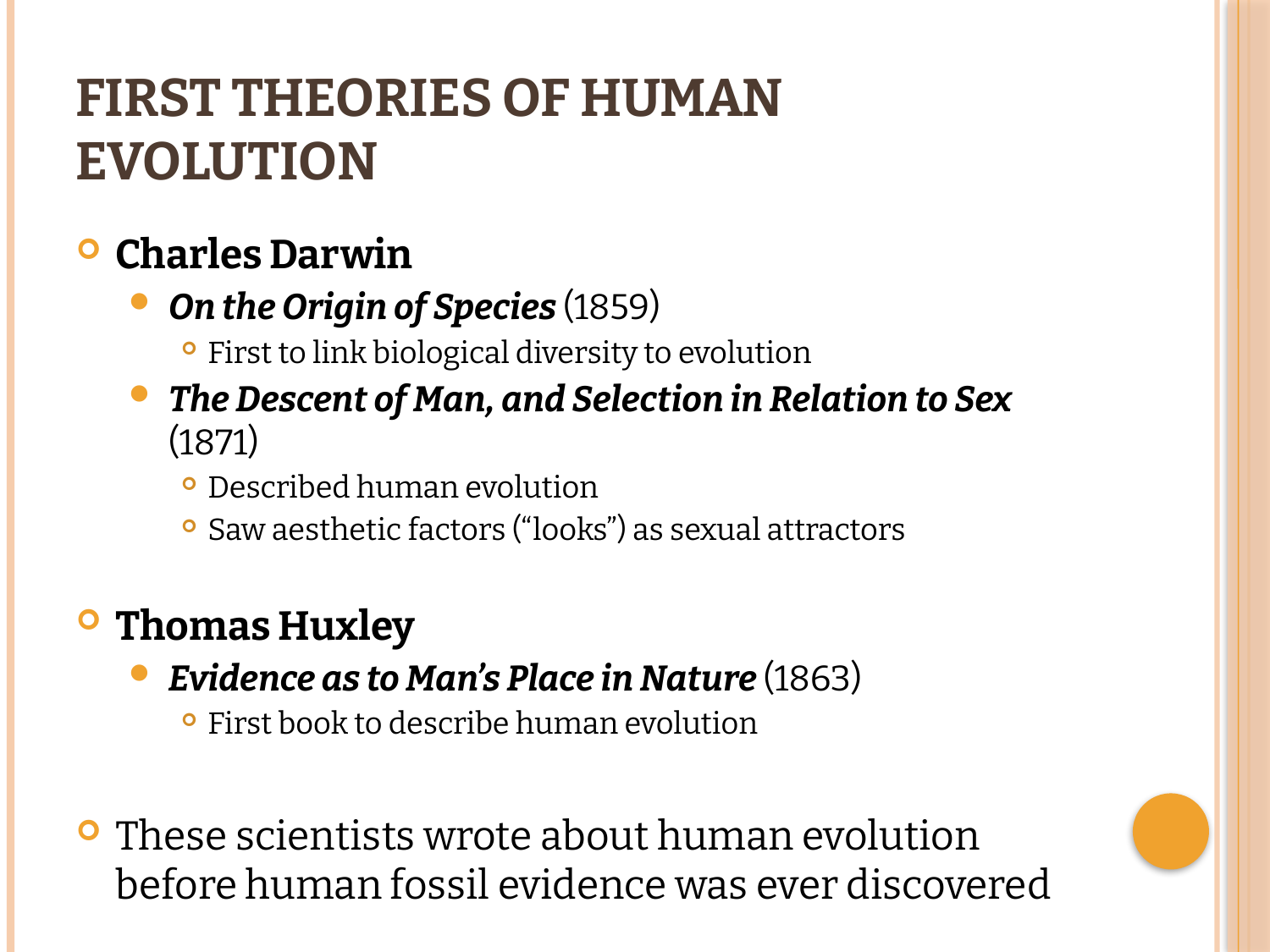

# First Theories of Human Evolution
Charles Darwin
On the Origin of Species (1859)
First to link biological diversity to evolution
The Descent of Man, and Selection in Relation to Sex (1871)
Described human evolution
Saw aesthetic factors (“looks”) as sexual attractors

Thomas Huxley
Evidence as to Man’s Place in Nature (1863)
First book to describe human evolution

These scientists wrote about human evolution before human fossil evidence was ever discovered